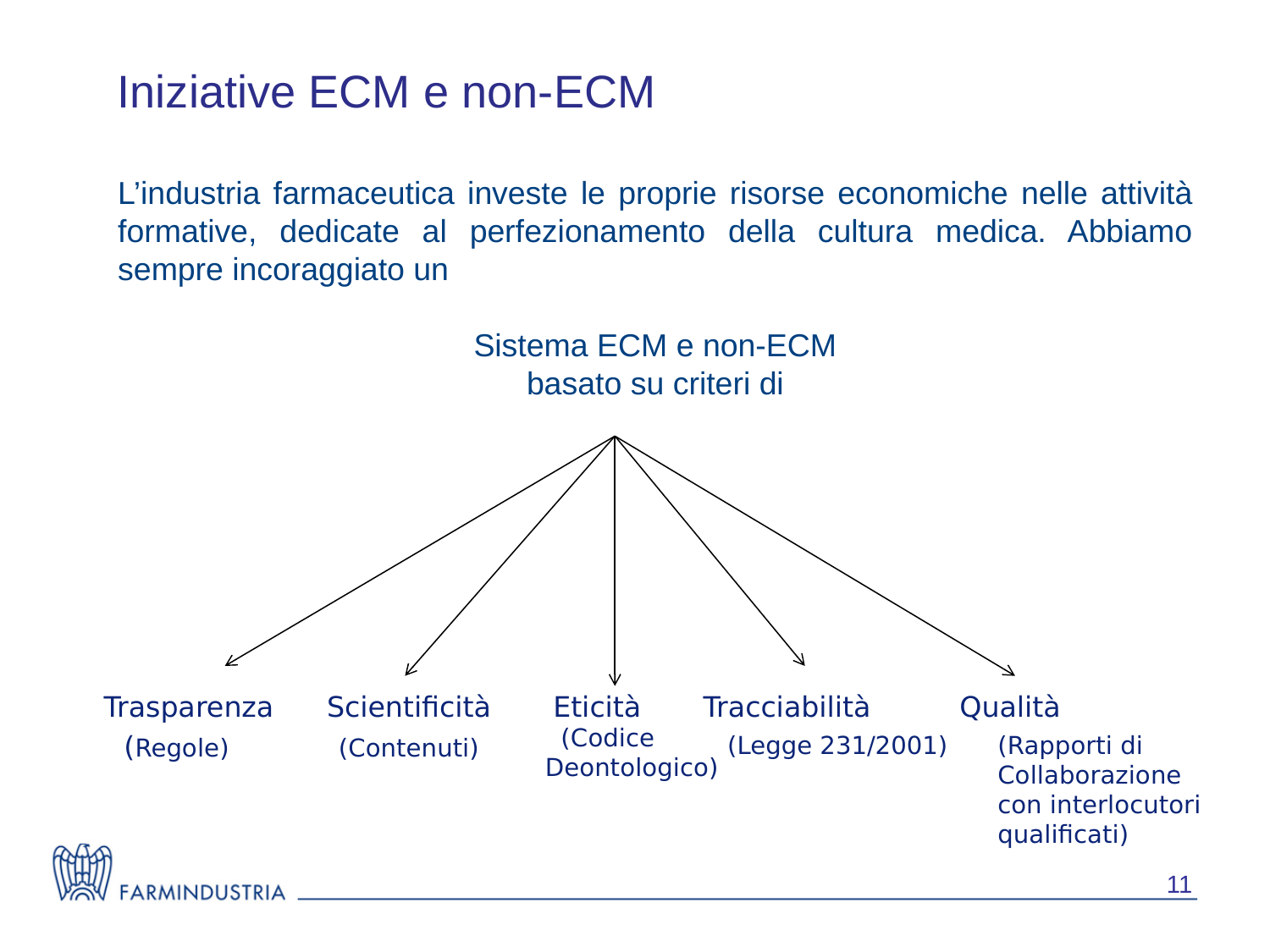

Iniziative ECM e non-ECM
L’industria farmaceutica investe le proprie risorse economiche nelle attività formative, dedicate al perfezionamento della cultura medica. Abbiamo sempre incoraggiato un

Sistema ECM e non-ECM
basato su criteri di

   Trasparenza      Scientificità       Eticità       Tracciabilità          Qualità
   (Regole)              (Contenuti)
   (Codice
 Deontologico)
(Legge 231/2001)
(Rapporti di
Collaborazione
con interlocutori qualificati)
11